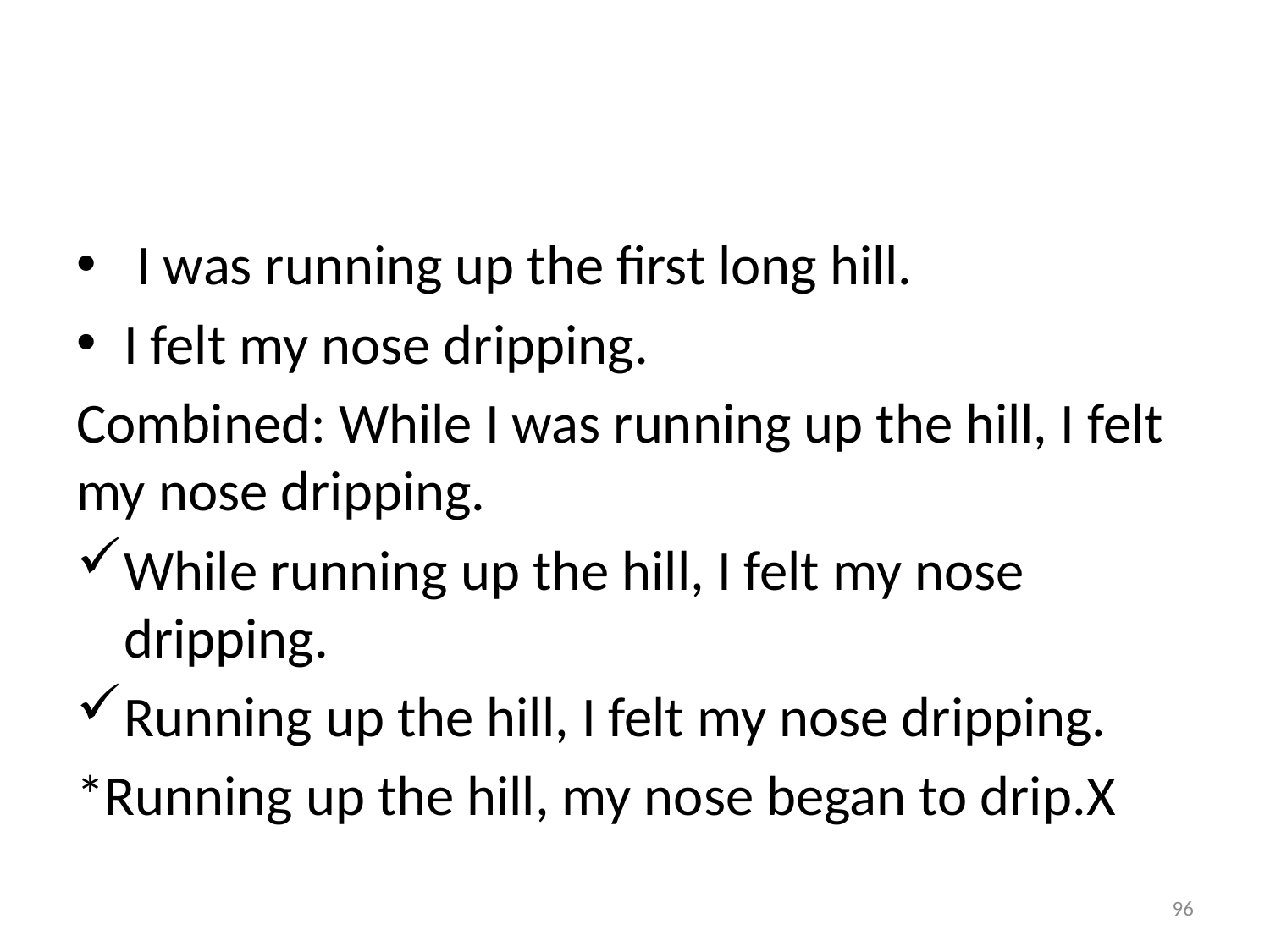

#
 I was running up the first long hill.
I felt my nose dripping.
Combined: While I was running up the hill, I felt my nose dripping.
While running up the hill, I felt my nose dripping.
Running up the hill, I felt my nose dripping.
*Running up the hill, my nose began to drip.Χ

96